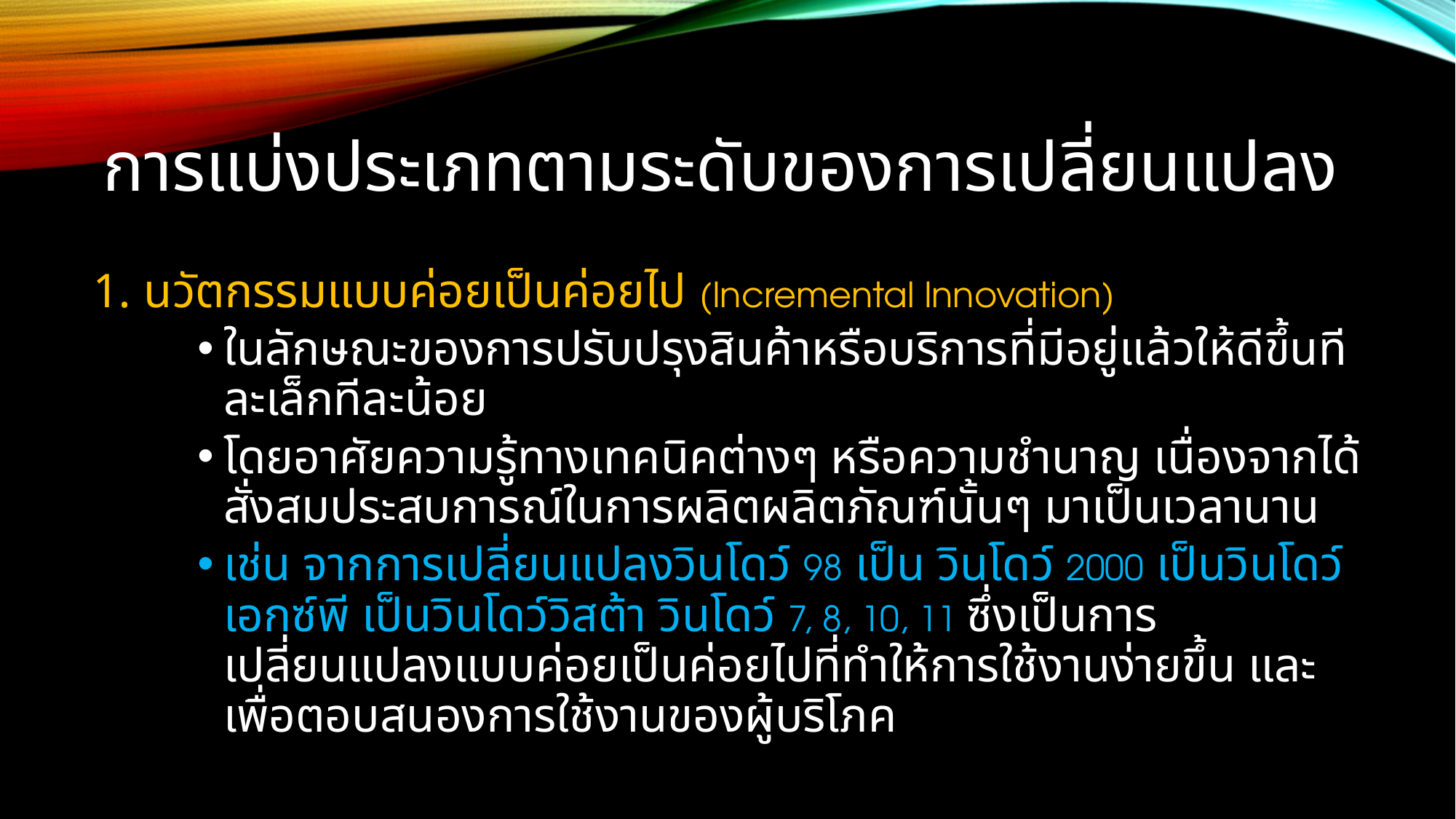

# การแบ่งประเภทตามระดับของการเปลี่ยนแปลง
นวัตกรรมแบบค่อยเป็นค่อยไป (Incremental Innovation)
ในลักษณะของการปรับปรุงสินค้าหรือบริการที่มีอยู่แล้วให้ดีขึ้นทีละเล็กทีละน้อย
โดยอาศัยความรู้ทางเทคนิคต่างๆ หรือความชำนาญ เนื่องจากได้สั่งสมประสบการณ์ในการผลิตผลิตภัณฑ์นั้นๆ มาเป็นเวลานาน
เช่น จากการเปลี่ยนแปลงวินโดว์ 98 เป็น วินโดว์ 2000 เป็นวินโดว์เอกซ์พี เป็นวินโดว์วิสต้า วินโดว์ 7, 8, 10, 11 ซึ่งเป็นการเปลี่ยนแปลงแบบค่อยเป็นค่อยไปที่ทำให้การใช้งานง่ายขึ้น และเพื่อตอบสนองการใช้งานของผู้บริโภค